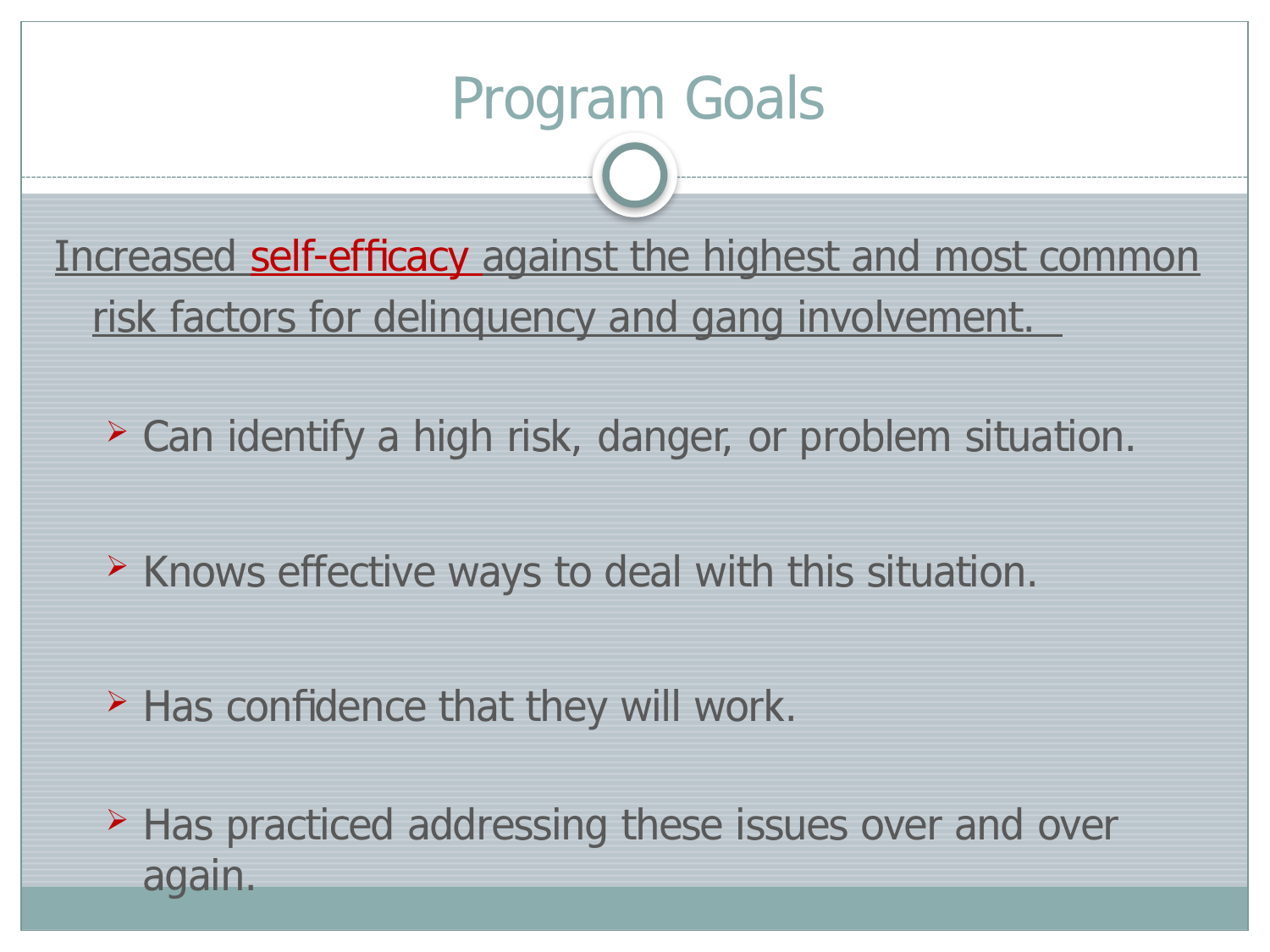

# Program Goals
Increased self-efficacy against the highest and most common risk factors for delinquency and gang involvement.

Can identify a high risk, danger, or problem situation.

Knows effective ways to deal with this situation.

Has confidence that they will work.

Has practiced addressing these issues over and over again.